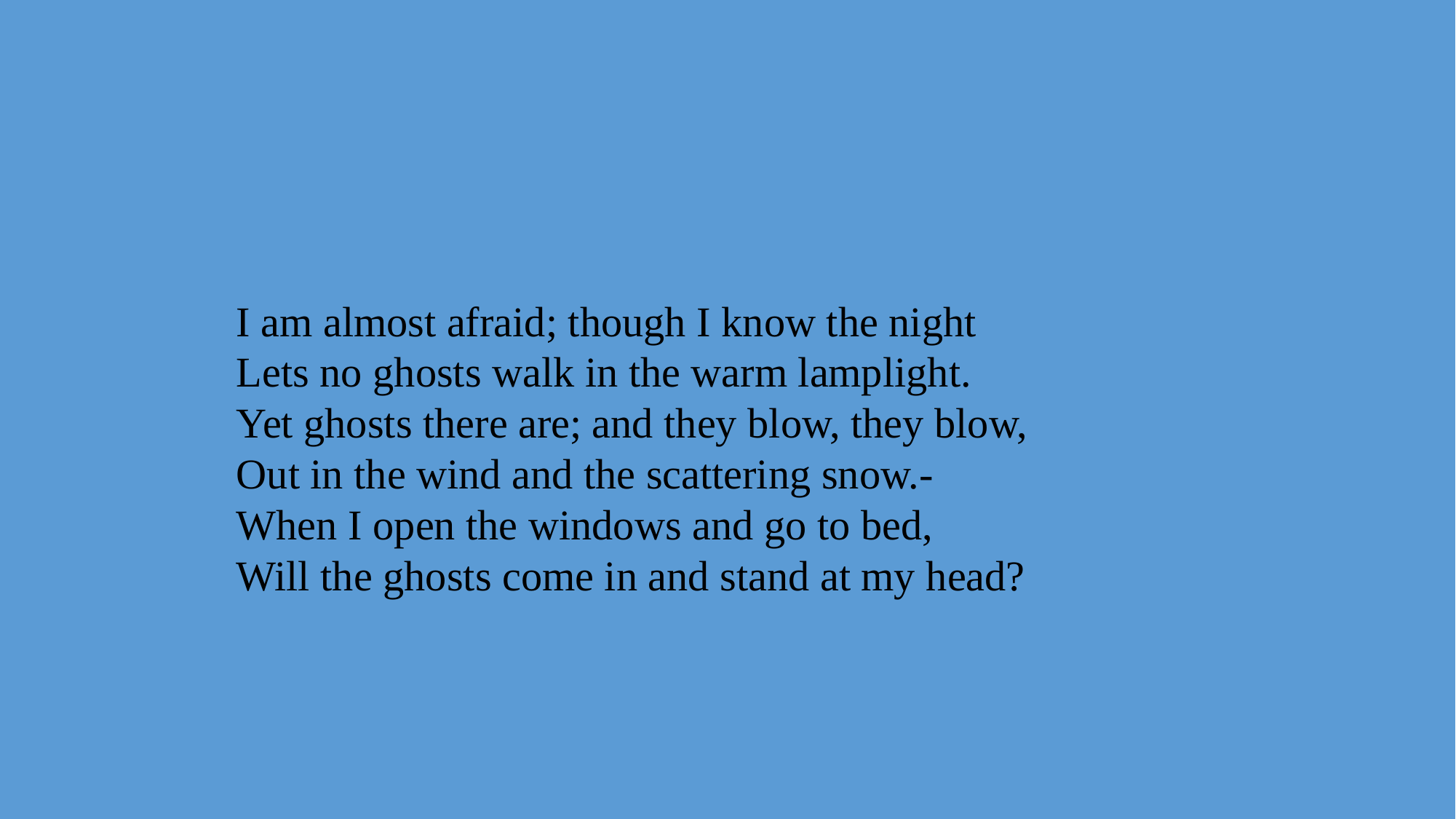

I am almost afraid; though I know the night
Lets no ghosts walk in the warm lamplight.
Yet ghosts there are; and they blow, they blow,
Out in the wind and the scattering snow.-
When I open the windows and go to bed,
Will the ghosts come in and stand at my head?